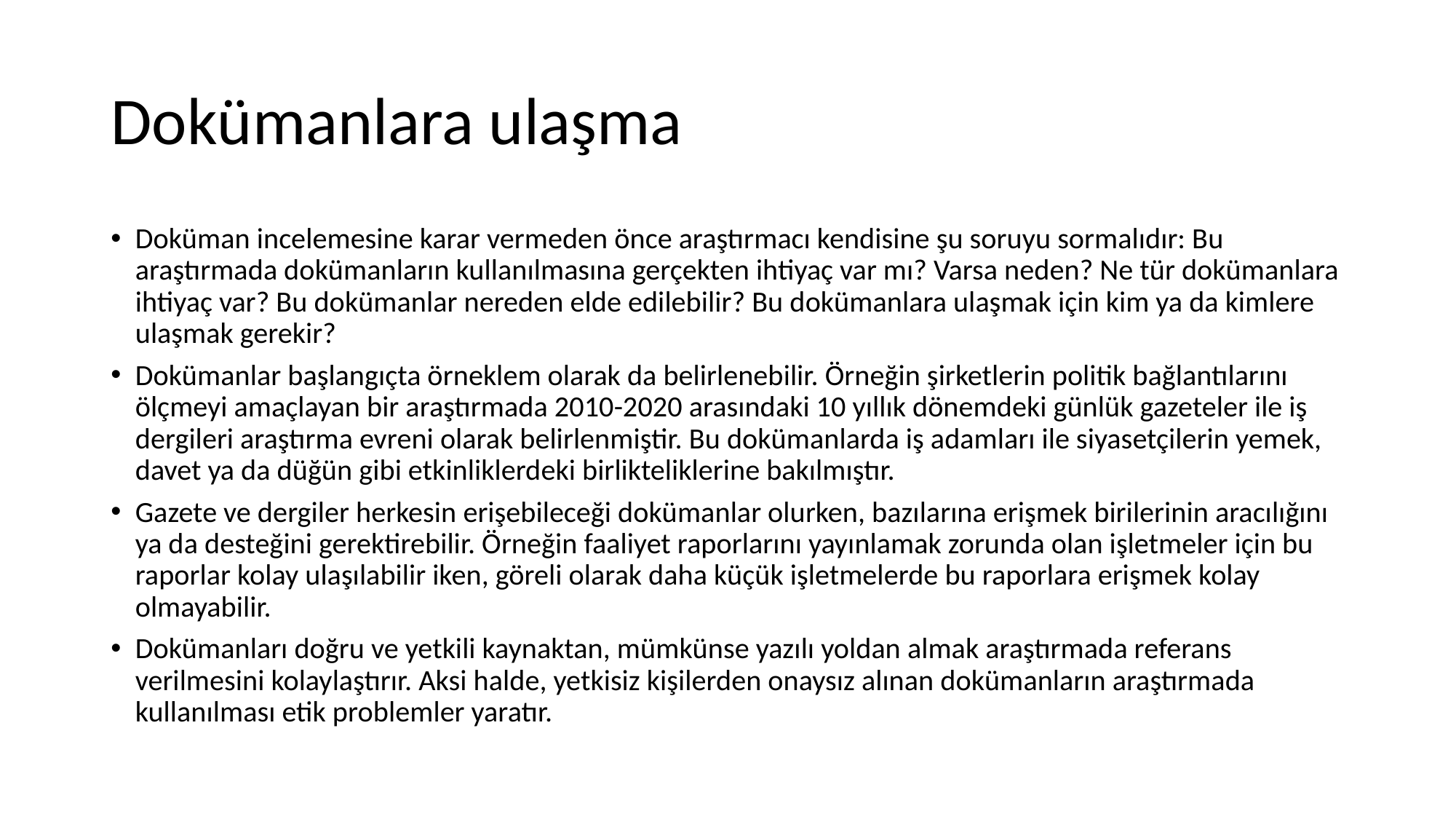

# Dokümanlara ulaşma
Doküman incelemesine karar vermeden önce araştırmacı kendisine şu soruyu sormalıdır: Bu araştırmada dokümanların kullanılmasına gerçekten ihtiyaç var mı? Varsa neden? Ne tür dokümanlara ihtiyaç var? Bu dokümanlar nereden elde edilebilir? Bu dokümanlara ulaşmak için kim ya da kimlere ulaşmak gerekir?
Dokümanlar başlangıçta örneklem olarak da belirlenebilir. Örneğin şirketlerin politik bağlantılarını ölçmeyi amaçlayan bir araştırmada 2010-2020 arasındaki 10 yıllık dönemdeki günlük gazeteler ile iş dergileri araştırma evreni olarak belirlenmiştir. Bu dokümanlarda iş adamları ile siyasetçilerin yemek, davet ya da düğün gibi etkinliklerdeki birlikteliklerine bakılmıştır.
Gazete ve dergiler herkesin erişebileceği dokümanlar olurken, bazılarına erişmek birilerinin aracılığını ya da desteğini gerektirebilir. Örneğin faaliyet raporlarını yayınlamak zorunda olan işletmeler için bu raporlar kolay ulaşılabilir iken, göreli olarak daha küçük işletmelerde bu raporlara erişmek kolay olmayabilir.
Dokümanları doğru ve yetkili kaynaktan, mümkünse yazılı yoldan almak araştırmada referans verilmesini kolaylaştırır. Aksi halde, yetkisiz kişilerden onaysız alınan dokümanların araştırmada kullanılması etik problemler yaratır.